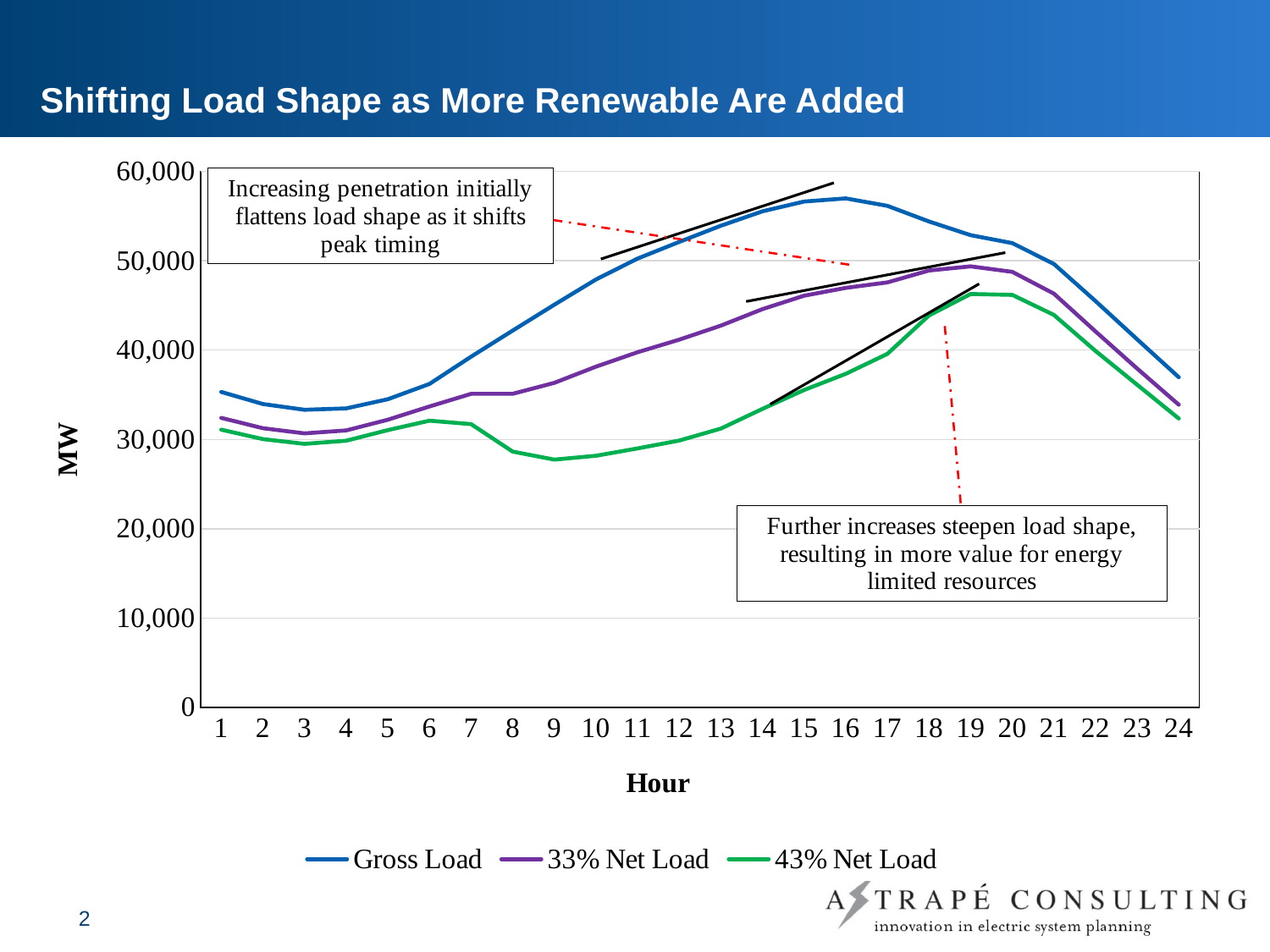

# Shifting Load Shape as More Renewable Are Added

### Chart

| Category | Gross Load | 33% Net Load | 43% Net Load |
|---|---|---|---|